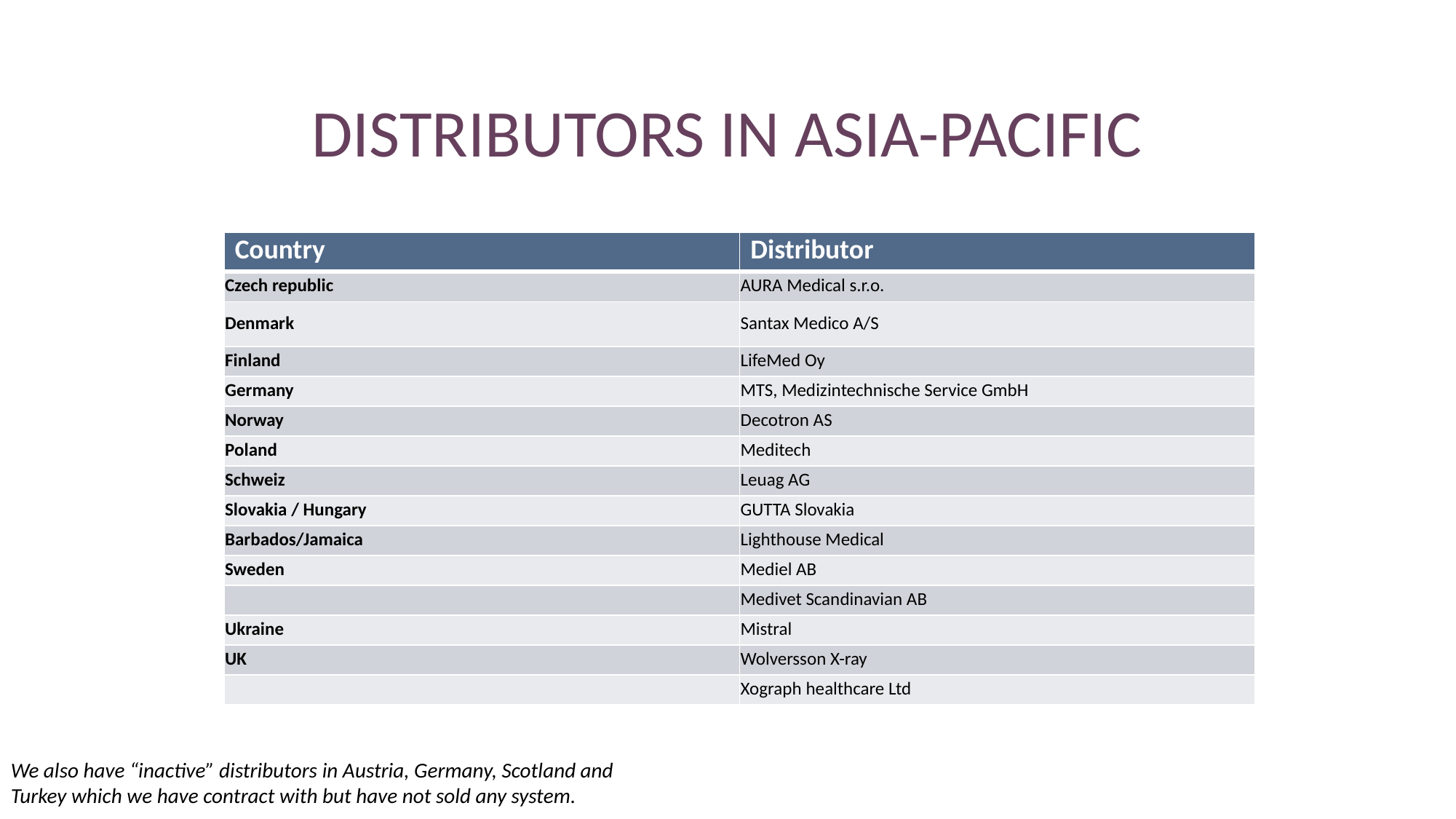

DISTRIBUTORS IN ASIA-PACIFIC
| Country | Distributor |
| --- | --- |
| Czech republic | AURA Medical s.r.o. |
| Denmark | Santax Medico A/S |
| Finland | LifeMed Oy |
| Germany | MTS, Medizintechnische Service GmbH |
| Norway | Decotron AS |
| Poland | Meditech |
| Schweiz | Leuag AG |
| Slovakia / Hungary | GUTTA Slovakia |
| Barbados/Jamaica | Lighthouse Medical |
| Sweden | Mediel AB |
|  | Medivet Scandinavian AB |
| Ukraine | Mistral |
| UK | Wolversson X-ray |
|  | Xograph healthcare Ltd |
We also have “inactive” distributors in Austria, Germany, Scotland and Turkey which we have contract with but have not sold any system.